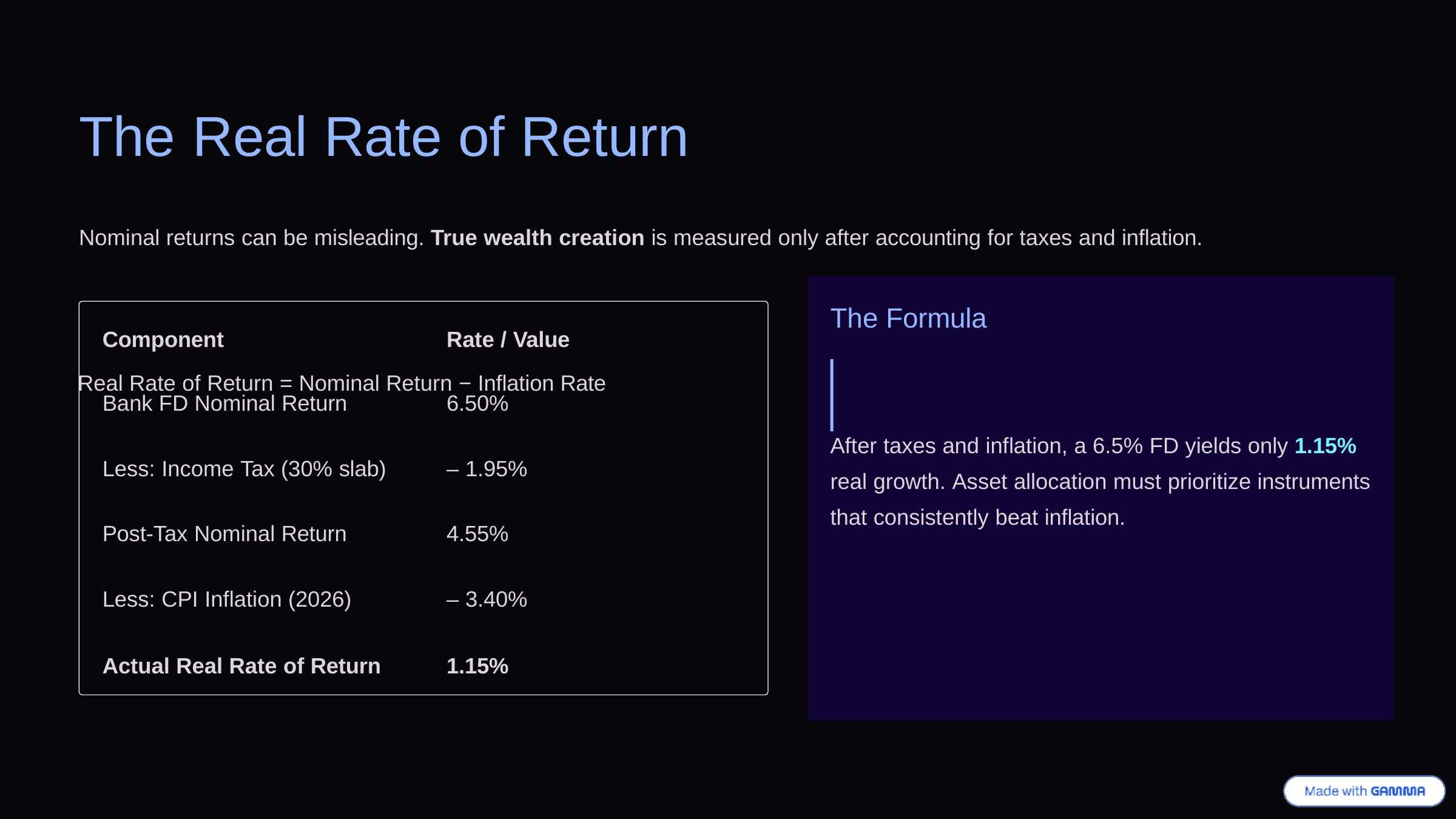

# The	Real	Rate	of	Return
Nominal returns can be misleading. True wealth creation is measured only after accounting for taxes and inflation.

The Formula
Real Rate of Return = Nominal Return − Inflation Rate

After taxes and inflation, a 6.5% FD yields only 1.15% real growth. Asset allocation must prioritize instruments that consistently beat inflation.

| Component | Rate / Value |
| --- | --- |
| Bank FD Nominal Return | 6.50% |
| Less: Income Tax (30% slab) | – 1.95% |
| Post-Tax Nominal Return | 4.55% |
| Less: CPI Inflation (2026) | – 3.40% |
| Actual Real Rate of Return | 1.15% |